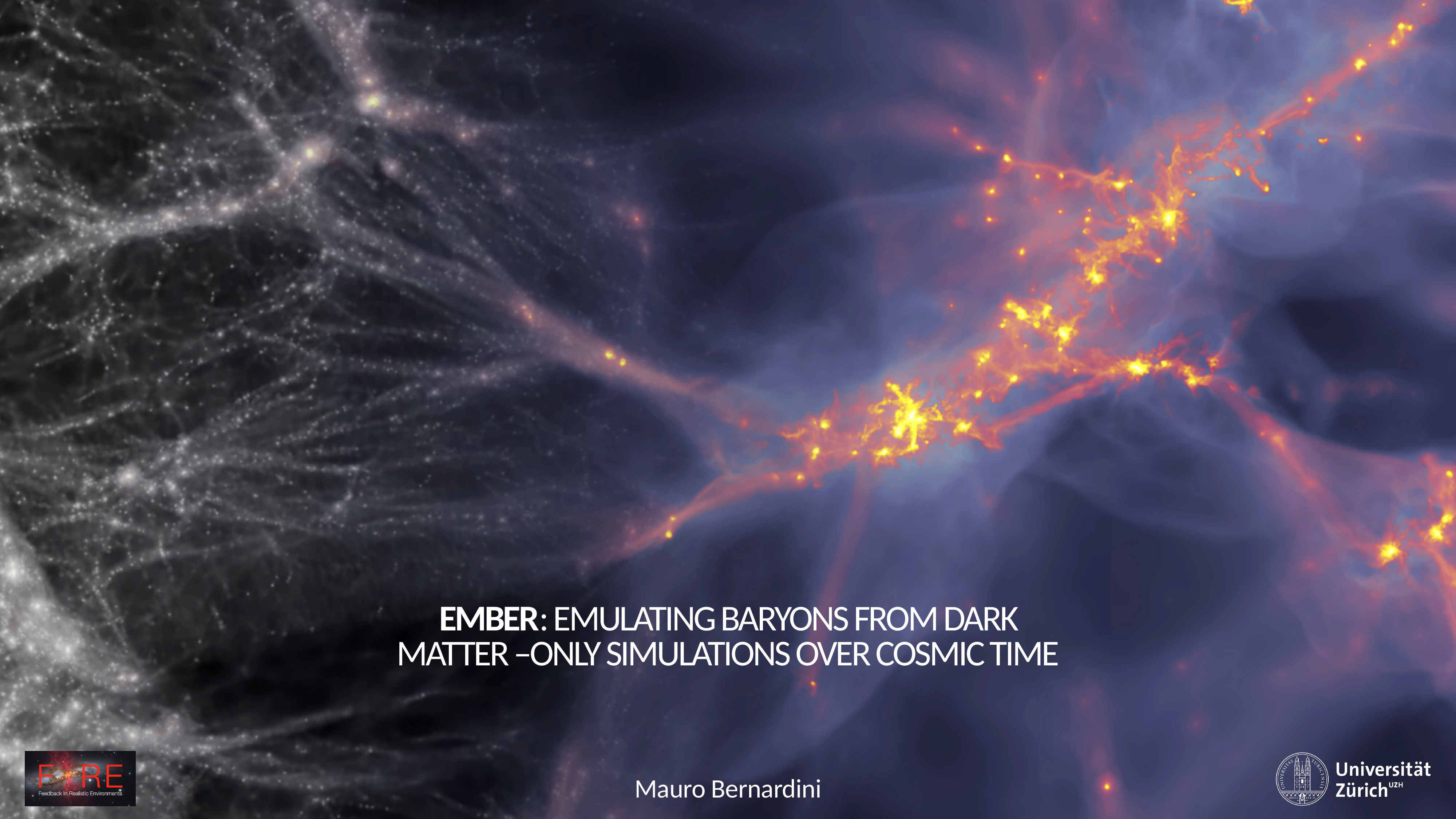

# EMBER: emulating baryons from dark matter –only simulations over cosmic time